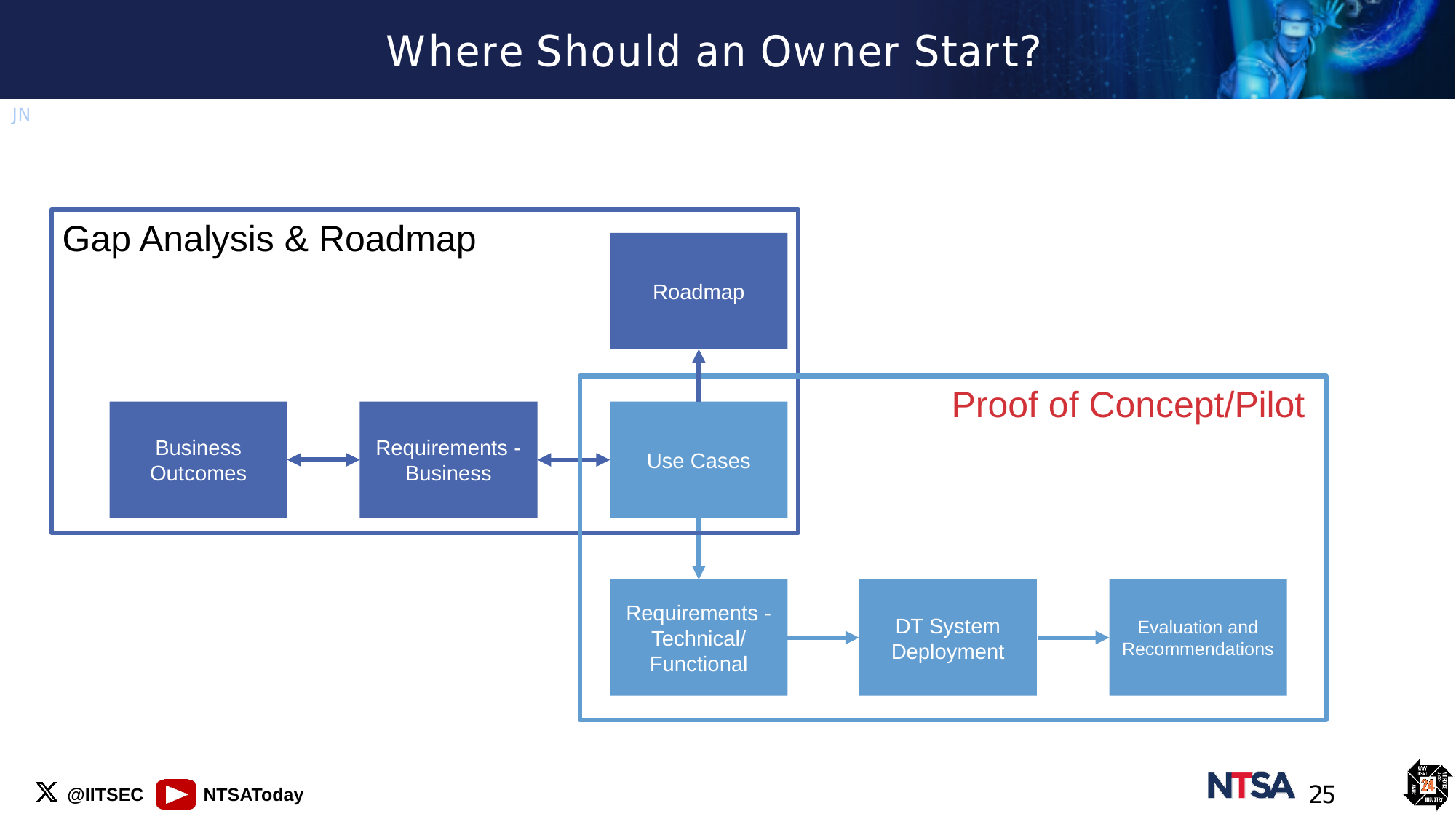

# Where Should an Owner Start?
JN
Gap Analysis & Roadmap
Roadmap
Proof of Concept/Pilot
Requirements - Business
Business Outcomes
Use Cases
Evaluation and Recommendations
DT System Deployment
Requirements -
Technical/ Functional
25